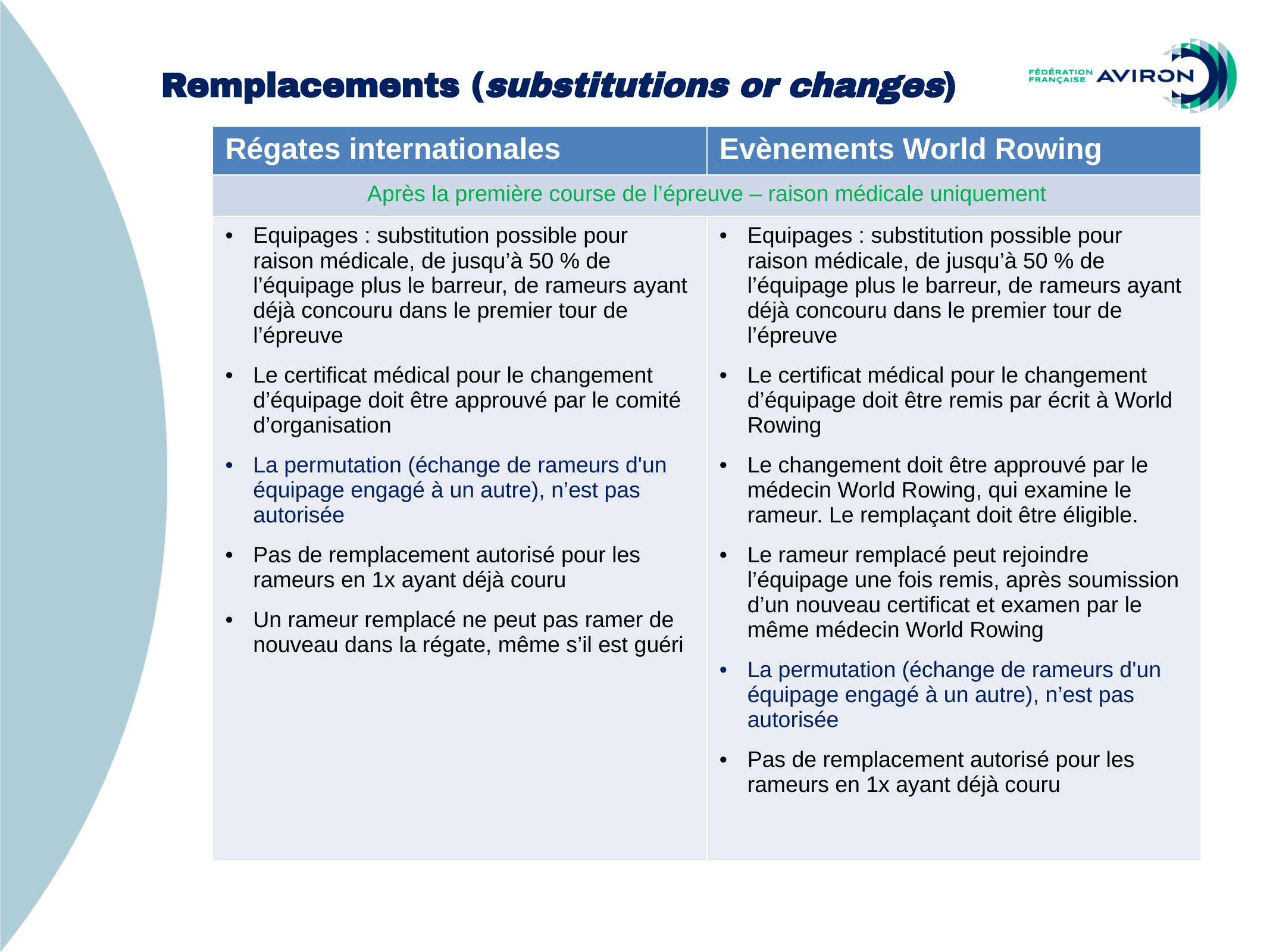

Remplacements (substitutions or changes)
| Régates internationales | Evènements World Rowing |
| --- | --- |
| Après la première course de l’épreuve – raison médicale uniquement |  |
| Equipages : substitution possible pour raison médicale, de jusqu’à 50 % de l’équipage plus le barreur, de rameurs ayant déjà concouru dans le premier tour de l’épreuve Le certificat médical pour le changement d’équipage doit être approuvé par le comité d’organisation La permutation (échange de rameurs d'un équipage engagé à un autre), n’est pas autorisée Pas de remplacement autorisé pour les rameurs en 1x ayant déjà couru Un rameur remplacé ne peut pas ramer de nouveau dans la régate, même s’il est guéri | Equipages : substitution possible pour raison médicale, de jusqu’à 50 % de l’équipage plus le barreur, de rameurs ayant déjà concouru dans le premier tour de l’épreuve Le certificat médical pour le changement d’équipage doit être remis par écrit à World Rowing Le changement doit être approuvé par le médecin World Rowing, qui examine le rameur. Le remplaçant doit être éligible. Le rameur remplacé peut rejoindre l’équipage une fois remis, après soumission d’un nouveau certificat et examen par le même médecin World Rowing La permutation (échange de rameurs d'un équipage engagé à un autre), n’est pas autorisée Pas de remplacement autorisé pour les rameurs en 1x ayant déjà couru |